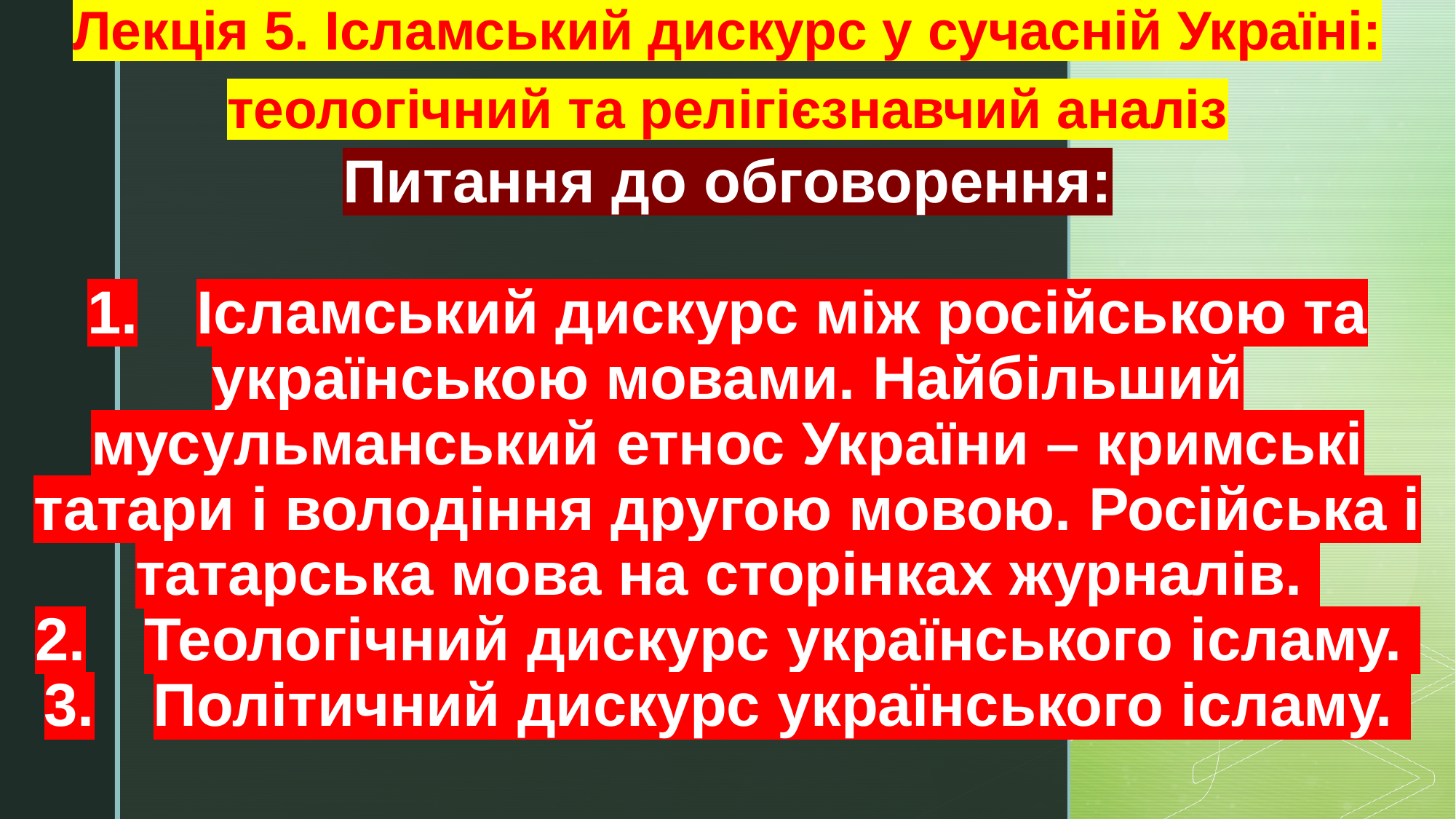

Лекція 5. Ісламський дискурс у сучасній Україні: теологічний та релігієзнавчий аналіз
# Питання до обговорення: 1.	Ісламський дискурс між російською та українською мовами. Найбільший мусульманський етнос України – кримські татари і володіння другою мовою. Російська і татарська мова на сторінках журналів. 2.	Теологічний дискурс українського ісламу. 3.	Політичний дискурс українського ісламу.